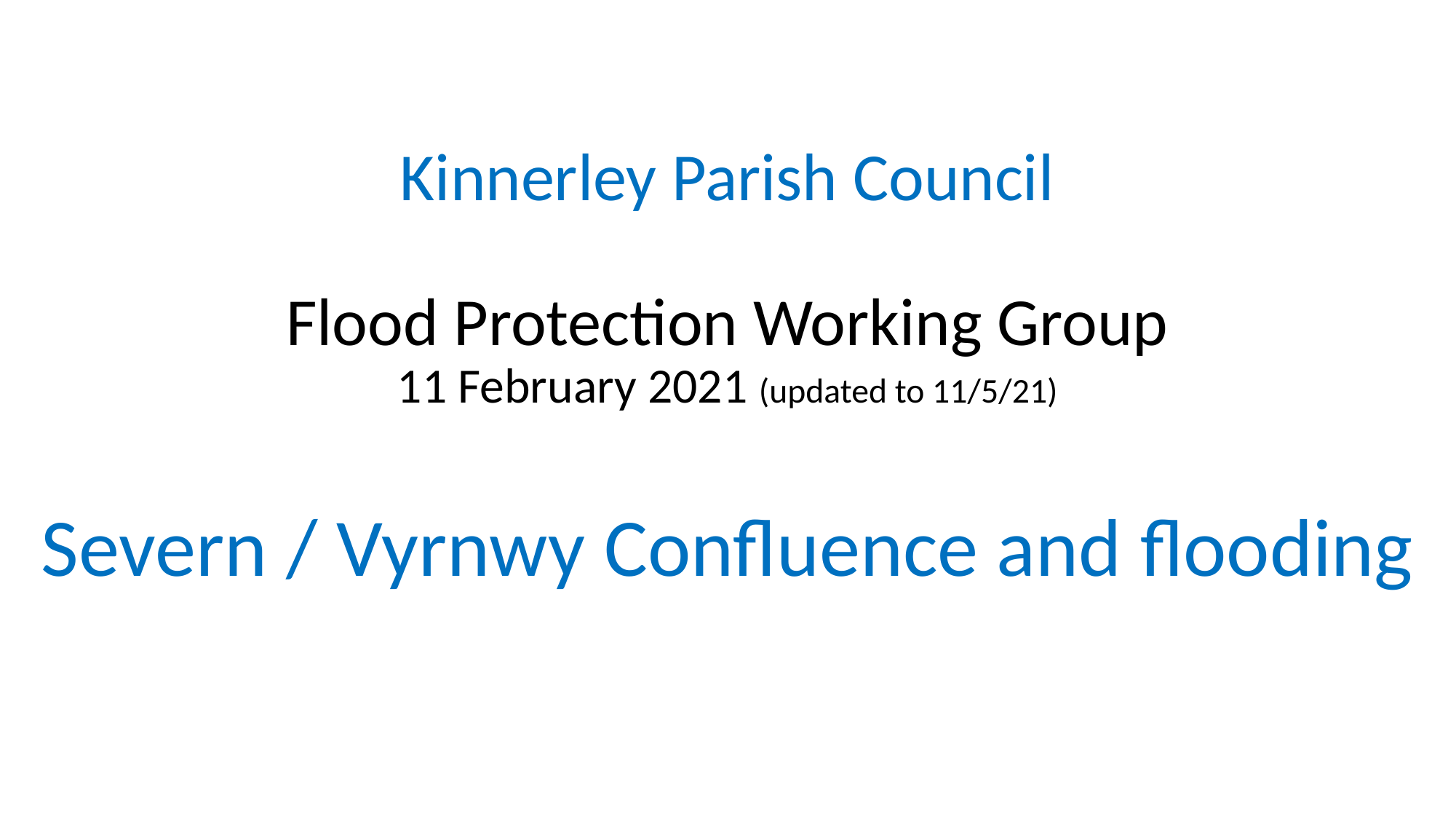

# Kinnerley Parish Council Flood Protection Working Group 11 February 2021 (updated to 11/5/21)
Severn / Vyrnwy Confluence and flooding